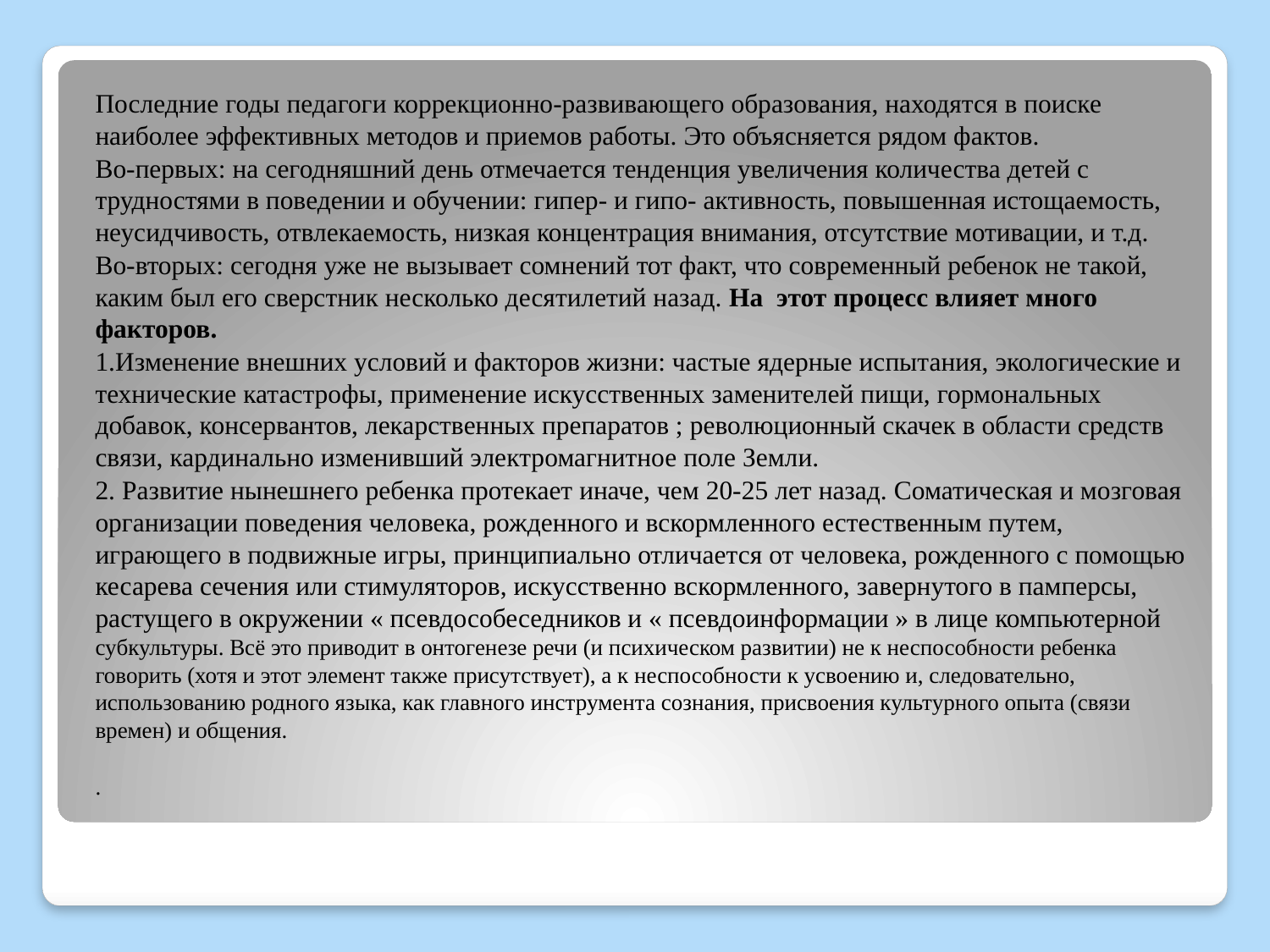

Последние годы педагоги коррекционно-развивающего образования, находятся в поиске наиболее эффективных методов и приемов работы. Это объясняется рядом фактов.
Во-первых: на сегодняшний день отмечается тенденция увеличения количества детей с трудностями в поведении и обучении: гипер- и гипо- активность, повышенная истощаемость, неусидчивость, отвлекаемость, низкая концентрация внимания, отсутствие мотивации, и т.д.
Во-вторых: сегодня уже не вызывает сомнений тот факт, что современный ребенок не такой, каким был его сверстник несколько десятилетий назад. На  этот процесс влияет много факторов.
1.Изменение внешних условий и факторов жизни: частые ядерные испытания, экологические и технические катастрофы, применение искусственных заменителей пищи, гормональных добавок, консервантов, лекарственных препаратов ; революционный скачек в области средств связи, кардинально изменивший электромагнитное поле Земли.
2. Развитие нынешнего ребенка протекает иначе, чем 20-25 лет назад. Соматическая и мозговая организации поведения человека, рожденного и вскормленного естественным путем, играющего в подвижные игры, принципиально отличается от человека, рожденного с помощью кесарева сечения или стимуляторов, искусственно вскормленного, завернутого в памперсы, растущего в окружении « псевдособеседников и « псевдоинформации » в лице компьютерной субкультуры. Всё это приводит в онтогенезе речи (и психическом развитии) не к неспособности ребенка говорить (хотя и этот элемент также присутствует), а к неспособности к усвоению и, следовательно, использованию родного языка, как главного инструмента сознания, присвоения культурного опыта (связи времен) и общения.

.